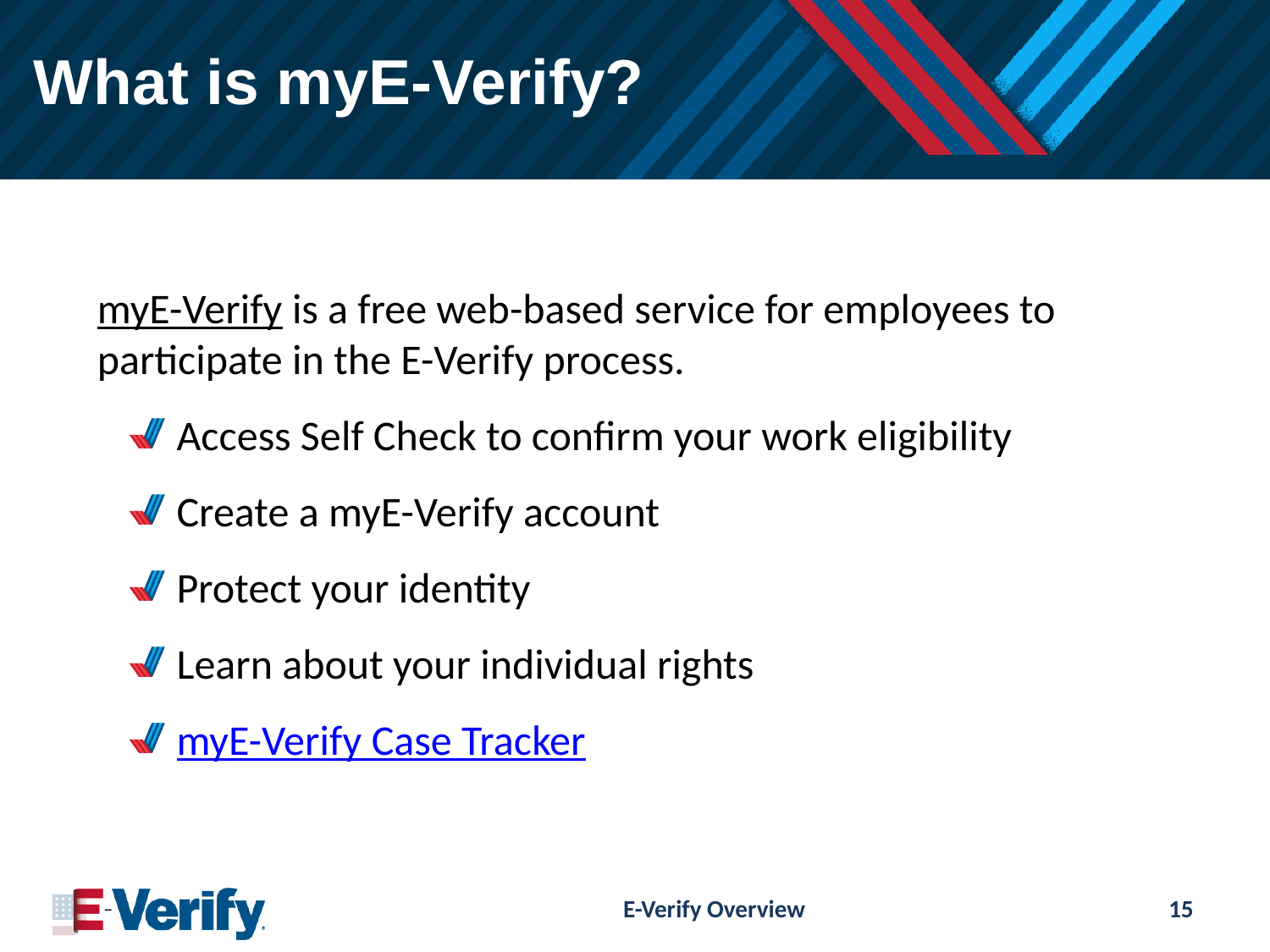

# What is myE-Verify?
myE-Verify is a free web-based service for employees to participate in the E-Verify process.
Access Self Check to confirm your work eligibility
Create a myE-Verify account
Protect your identity
Learn about your individual rights
myE-Verify Case Tracker

E-Verify Overview
15